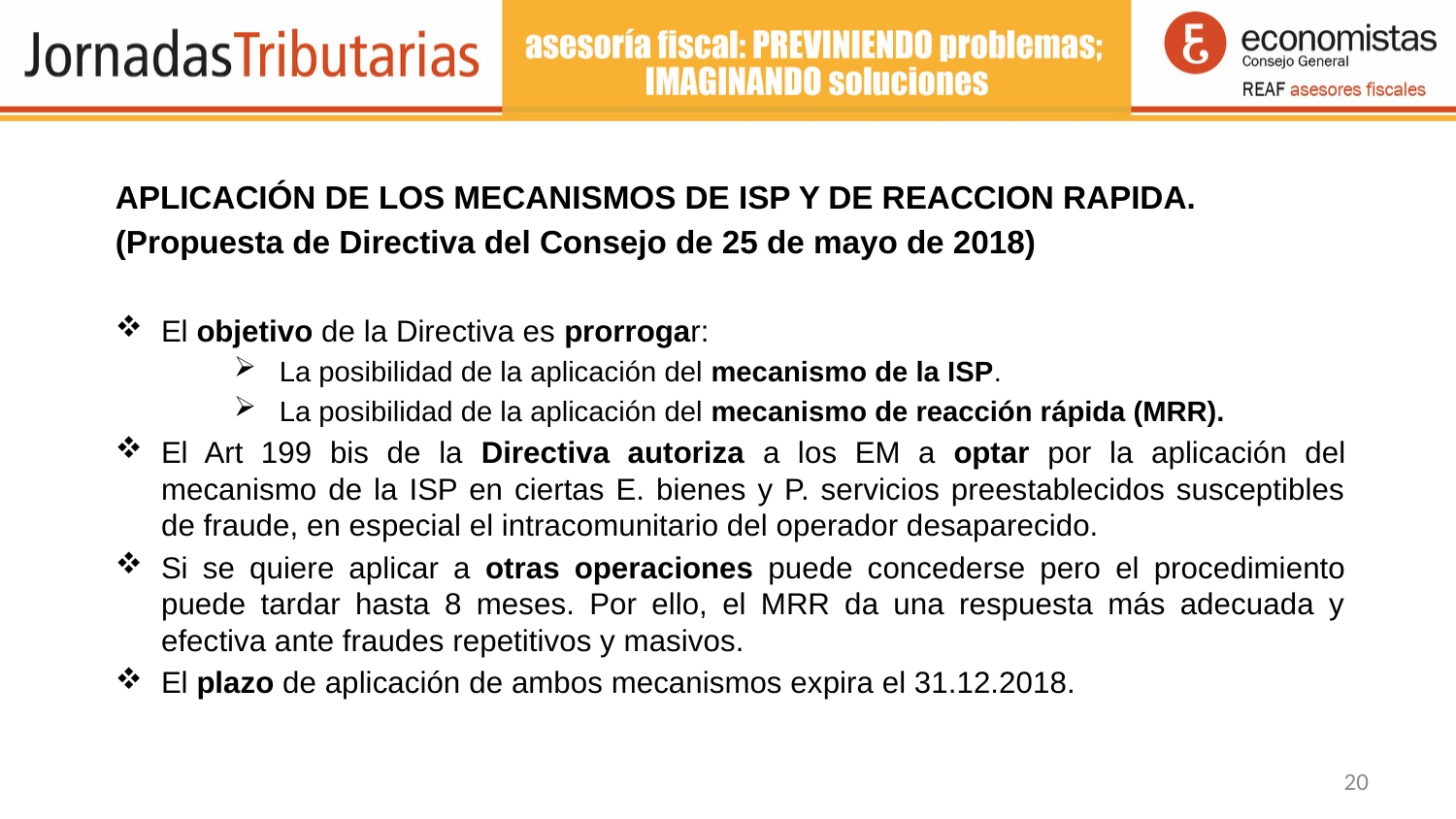

APLICACIÓN DE LOS MECANISMOS DE ISP Y DE REACCION RAPIDA.
(Propuesta de Directiva del Consejo de 25 de mayo de 2018)

El objetivo de la Directiva es prorrogar:
La posibilidad de la aplicación del mecanismo de la ISP.
La posibilidad de la aplicación del mecanismo de reacción rápida (MRR).
El Art 199 bis de la Directiva autoriza a los EM a optar por la aplicación del mecanismo de la ISP en ciertas E. bienes y P. servicios preestablecidos susceptibles de fraude, en especial el intracomunitario del operador desaparecido.
Si se quiere aplicar a otras operaciones puede concederse pero el procedimiento puede tardar hasta 8 meses. Por ello, el MRR da una respuesta más adecuada y efectiva ante fraudes repetitivos y masivos.
El plazo de aplicación de ambos mecanismos expira el 31.12.2018.

20